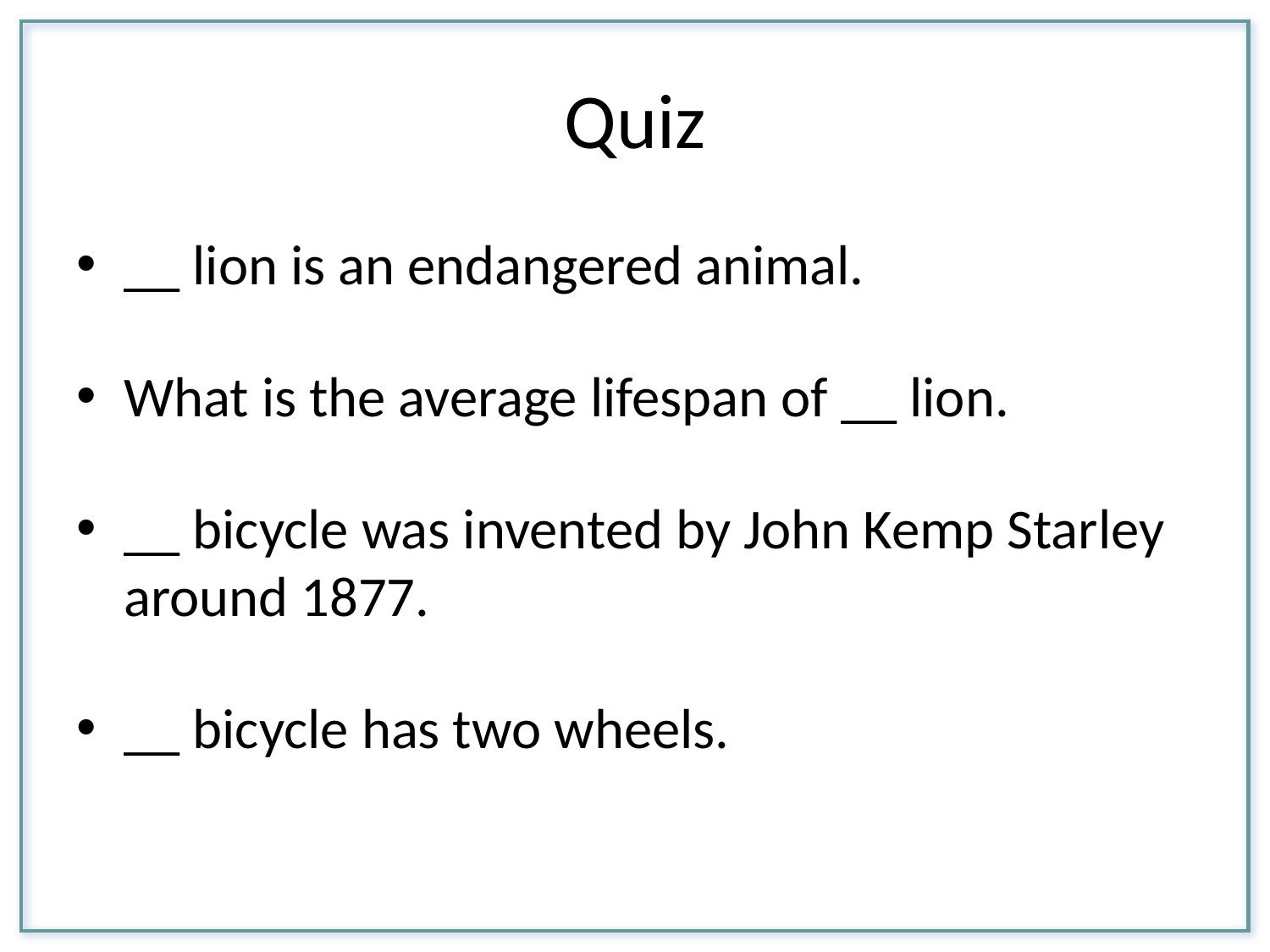

# Quiz
__ lion is an endangered animal.
What is the average lifespan of __ lion.
__ bicycle was invented by John Kemp Starley around 1877.
__ bicycle has two wheels.